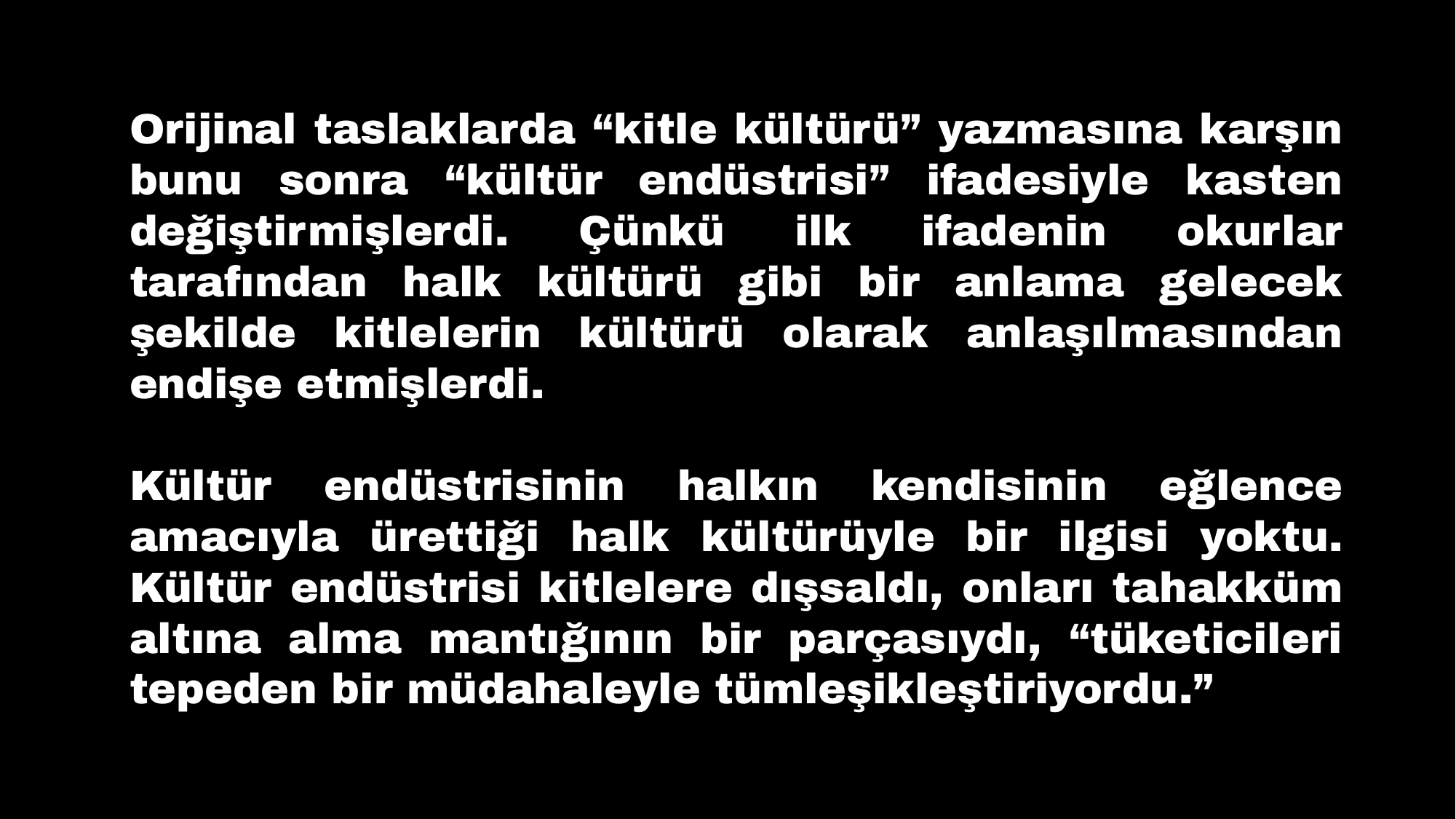

Orijinal taslaklarda “kitle kültürü” yazmasına karşın bunu sonra “kültür endüstrisi” ifadesiyle kasten değiştirmişlerdi. Çünkü ilk ifadenin okurlar tarafından halk kültürü gibi bir anlama gelecek şekilde kitlelerin kültürü olarak anlaşılmasından endişe etmişlerdi.

Kültür endüstrisinin halkın kendisinin eğlence amacıyla ürettiği halk kültürüyle bir ilgisi yoktu. Kültür endüstrisi kitlelere dışsaldı, onları tahakküm altına alma mantığının bir parçasıydı, “tüketicileri tepeden bir müdahaleyle tümleşikleştiriyordu.”